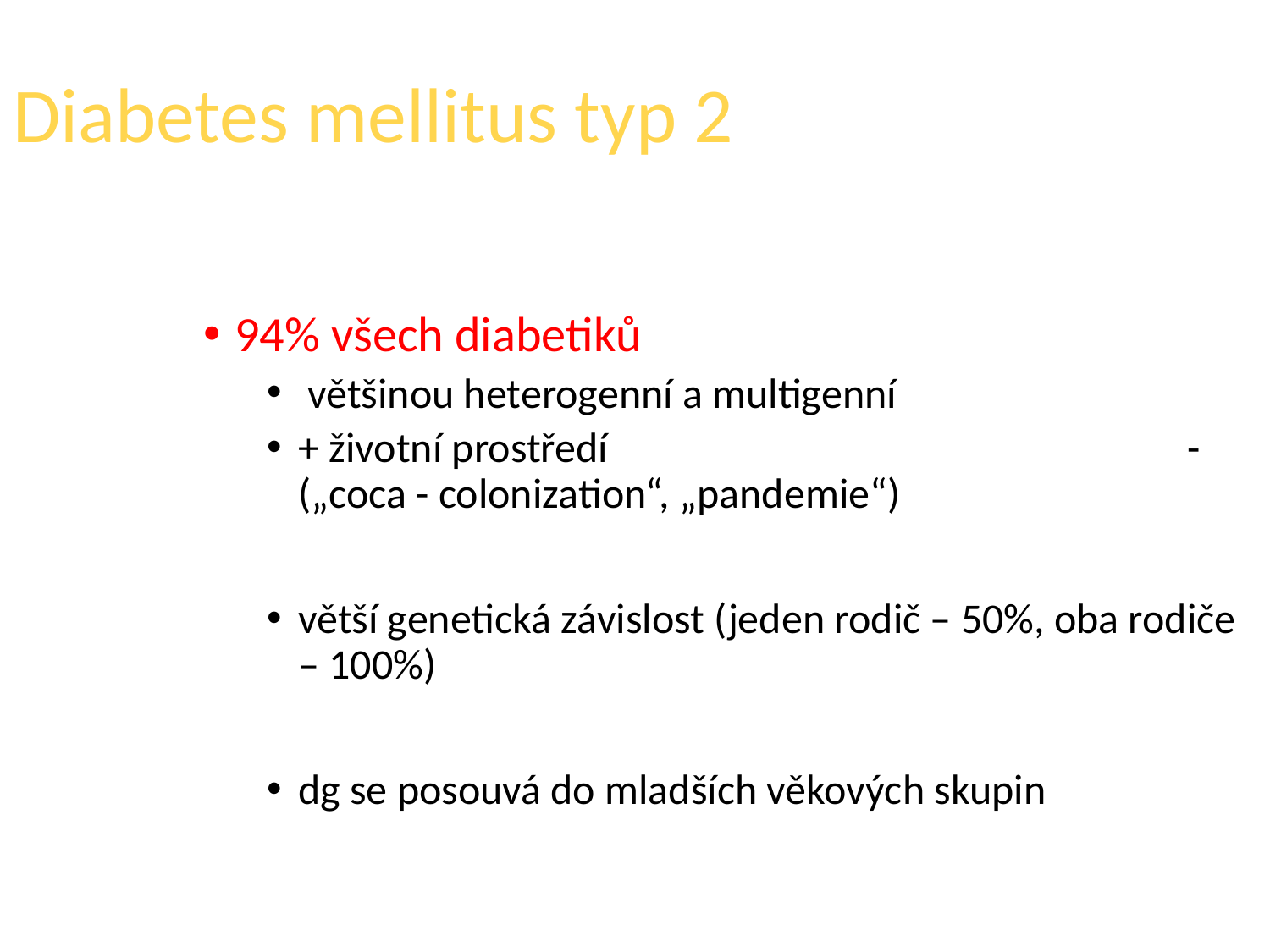

Diabetes mellitus typ 2

94% všech diabetiků
 většinou heterogenní a multigenní
+ životní prostředí					- („coca - colonization“, „pandemie“)

větší genetická závislost (jeden rodič – 50%, oba rodiče – 100%)

dg se posouvá do mladších věkových skupin